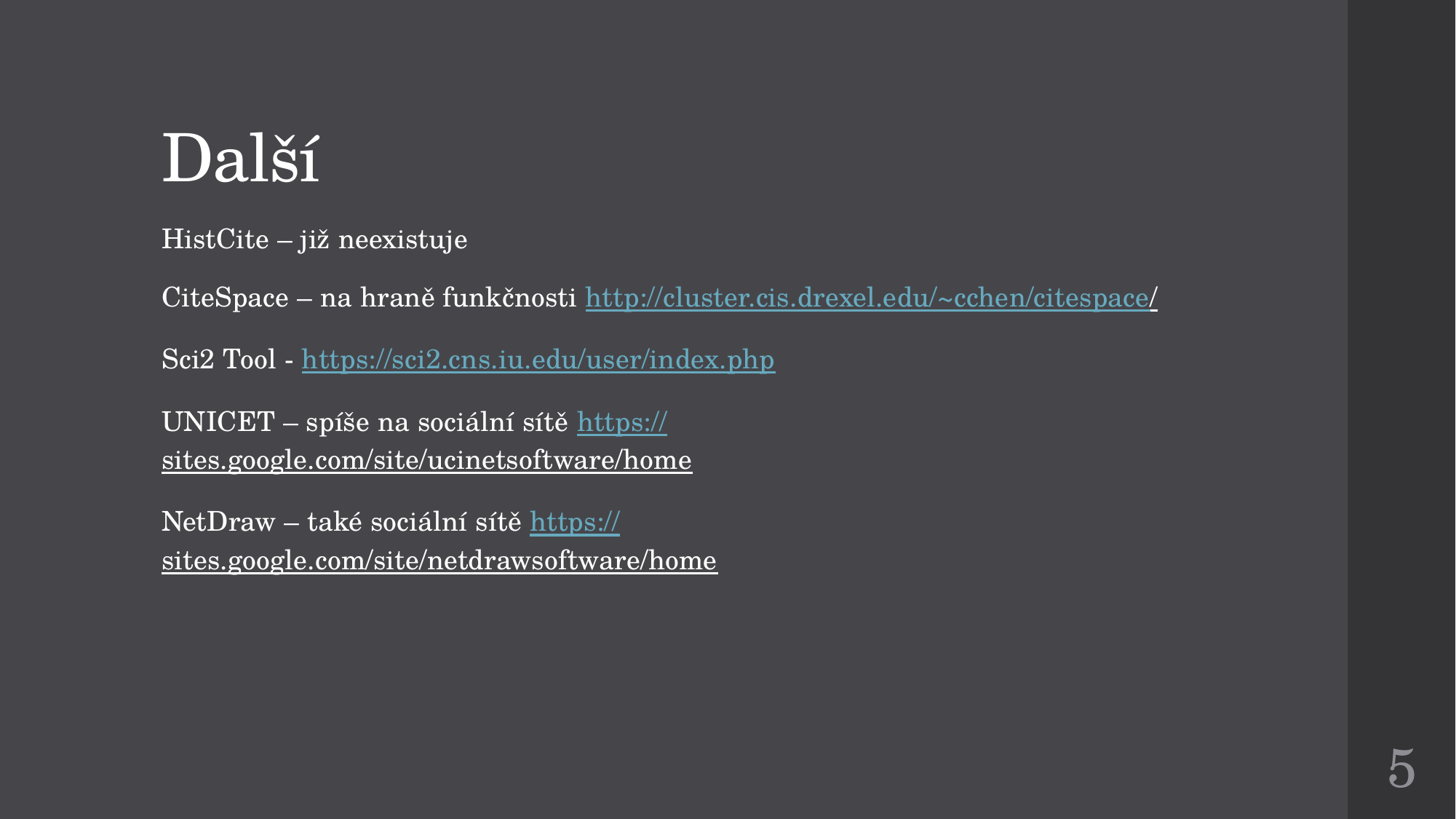

# Další
HistCite – již neexistuje
CiteSpace – na hraně funkčnosti http://cluster.cis.drexel.edu/~cchen/citespace/
Sci2 Tool - https://sci2.cns.iu.edu/user/index.php
UNICET – spíše na sociální sítě https://sites.google.com/site/ucinetsoftware/home
NetDraw – také sociální sítě https://sites.google.com/site/netdrawsoftware/home

5